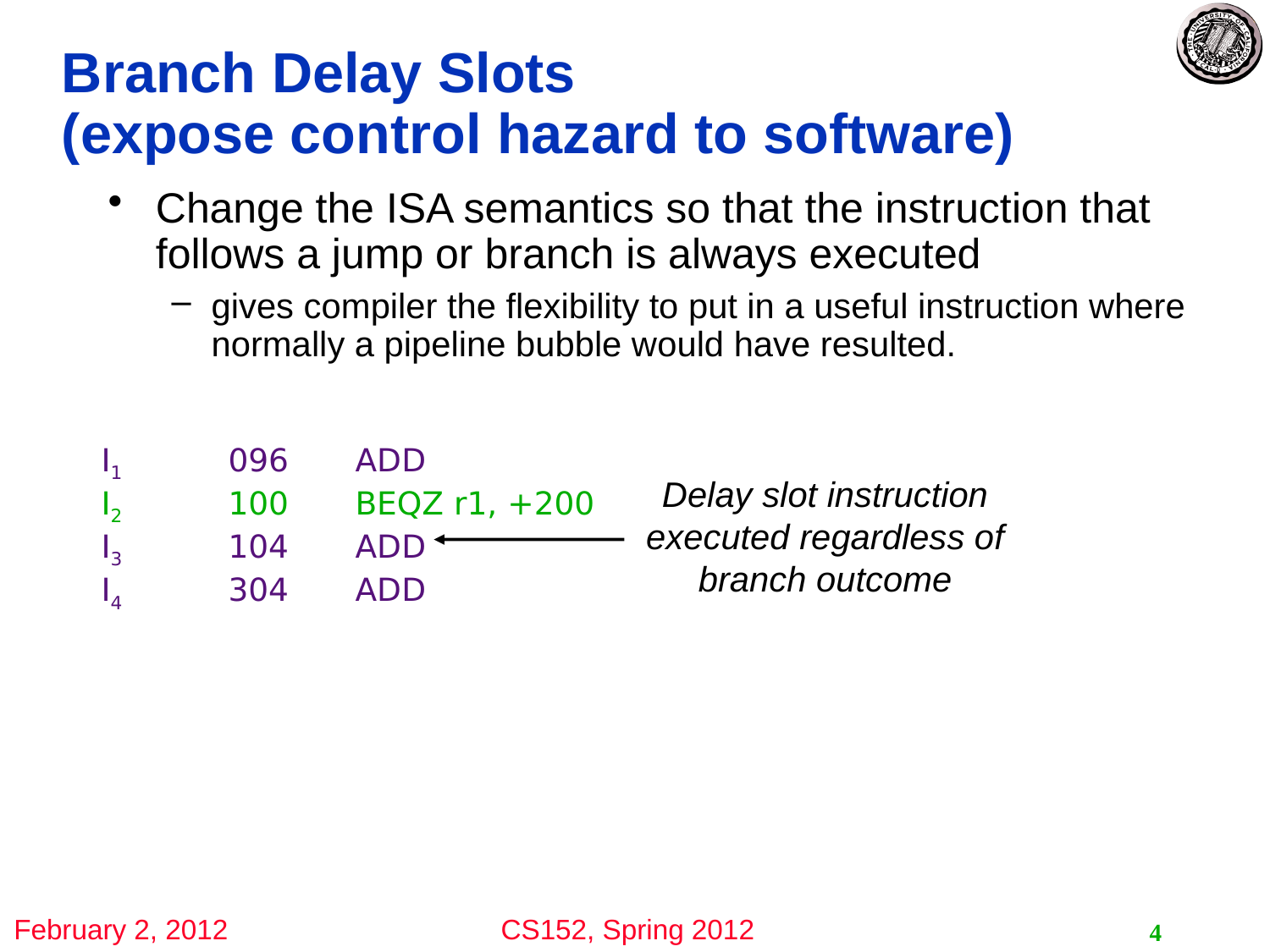

# Branch Delay Slots (expose control hazard to software)
Change the ISA semantics so that the instruction that follows a jump or branch is always executed
gives compiler the flexibility to put in a useful instruction where normally a pipeline bubble would have resulted.
I1	096	ADD
I2	100	BEQZ r1, +200
I3	104	ADD
I4	304	ADD
Delay slot instruction executed regardless of branch outcome

4